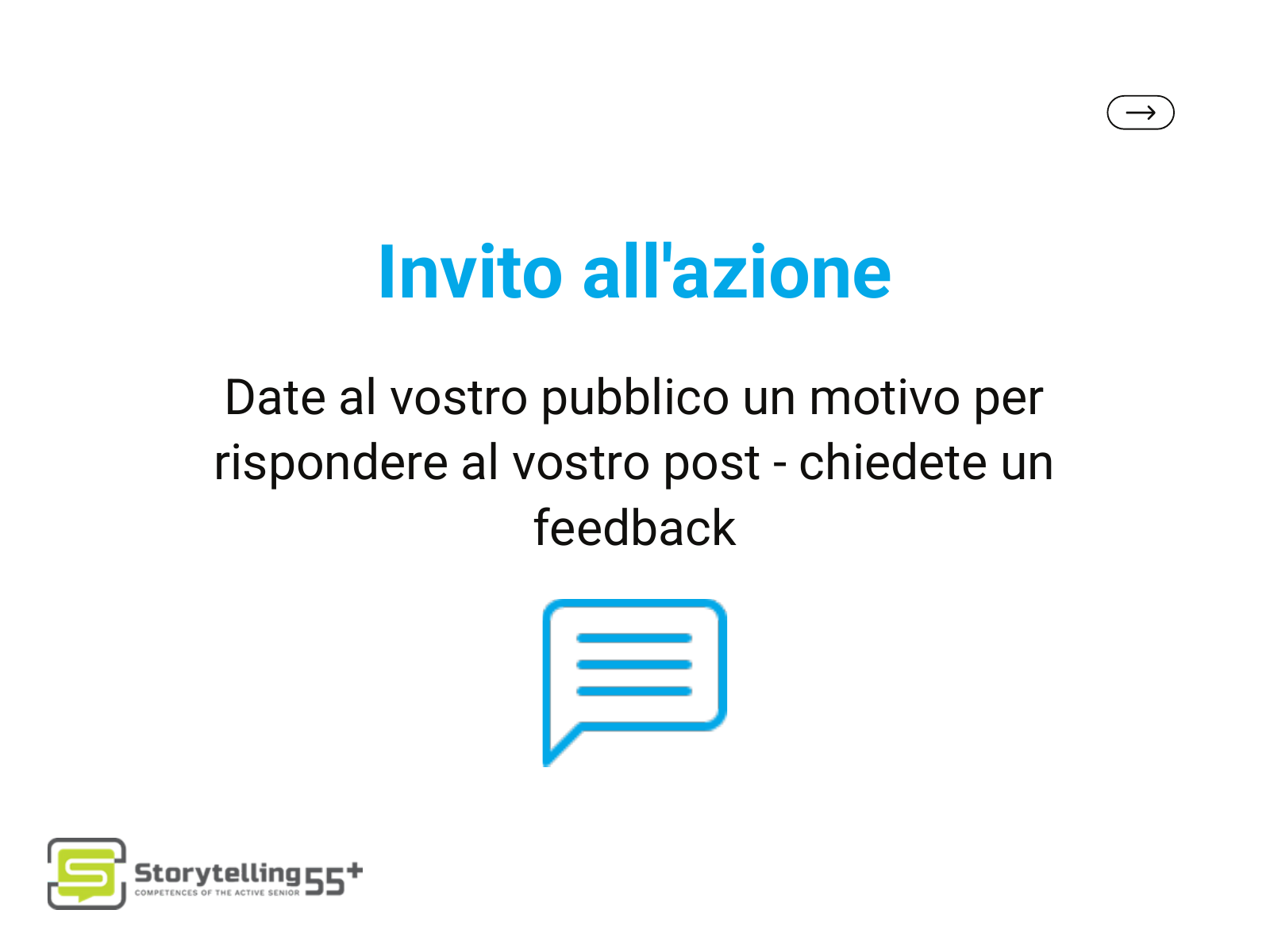

Invito all'azione

Date al vostro pubblico un motivo per rispondere al vostro post - chiedete un feedback